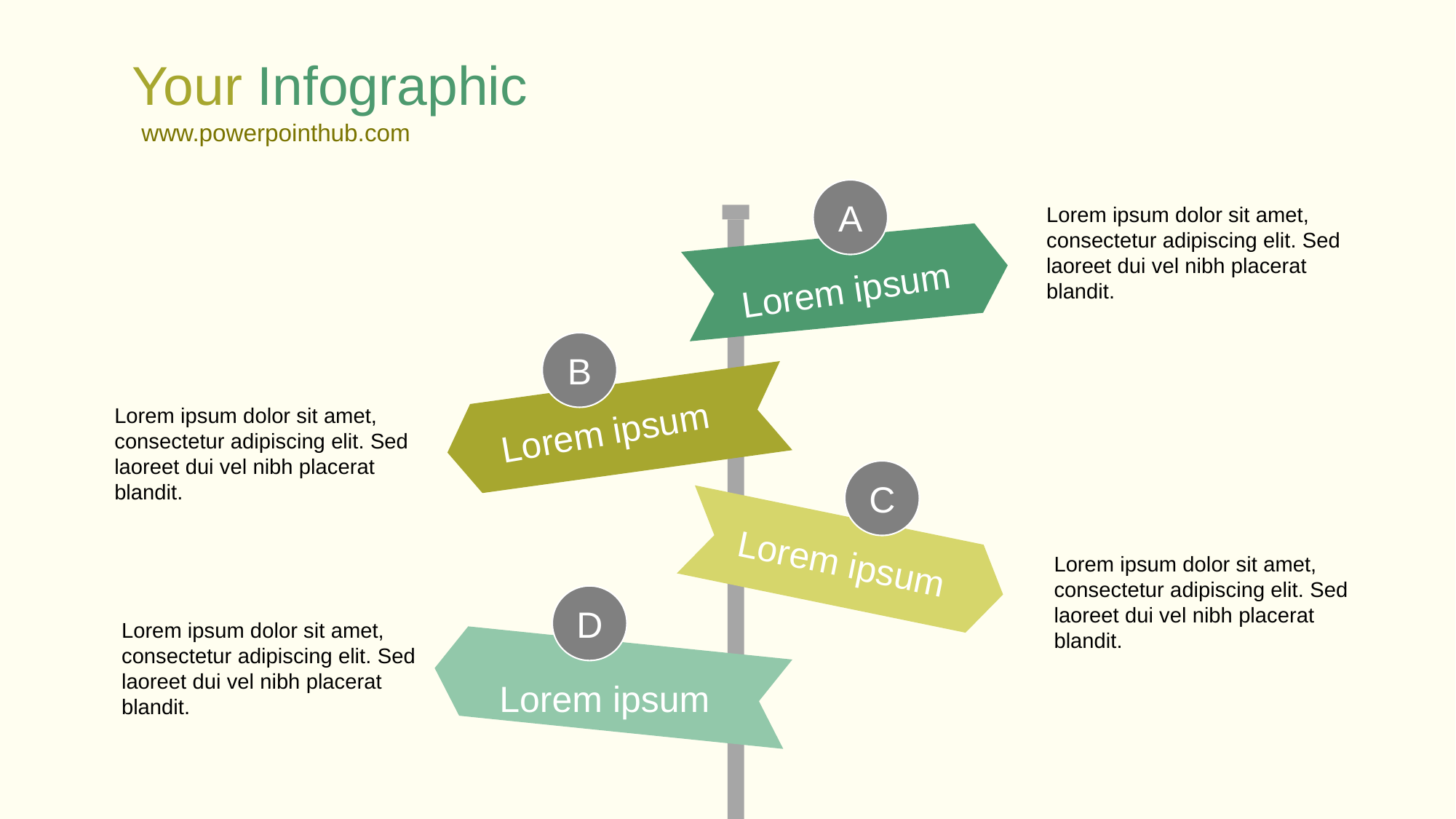

Your Infographic
www.powerpointhub.com
A
Lorem ipsum dolor sit amet, consectetur adipiscing elit. Sed laoreet dui vel nibh placerat blandit.

Lorem ipsum
B

Lorem ipsum dolor sit amet, consectetur adipiscing elit. Sed laoreet dui vel nibh placerat blandit.
Lorem ipsum
C

Lorem ipsum
Lorem ipsum dolor sit amet, consectetur adipiscing elit. Sed laoreet dui vel nibh placerat blandit.
D
Lorem ipsum dolor sit amet, consectetur adipiscing elit. Sed laoreet dui vel nibh placerat blandit.

Lorem ipsum